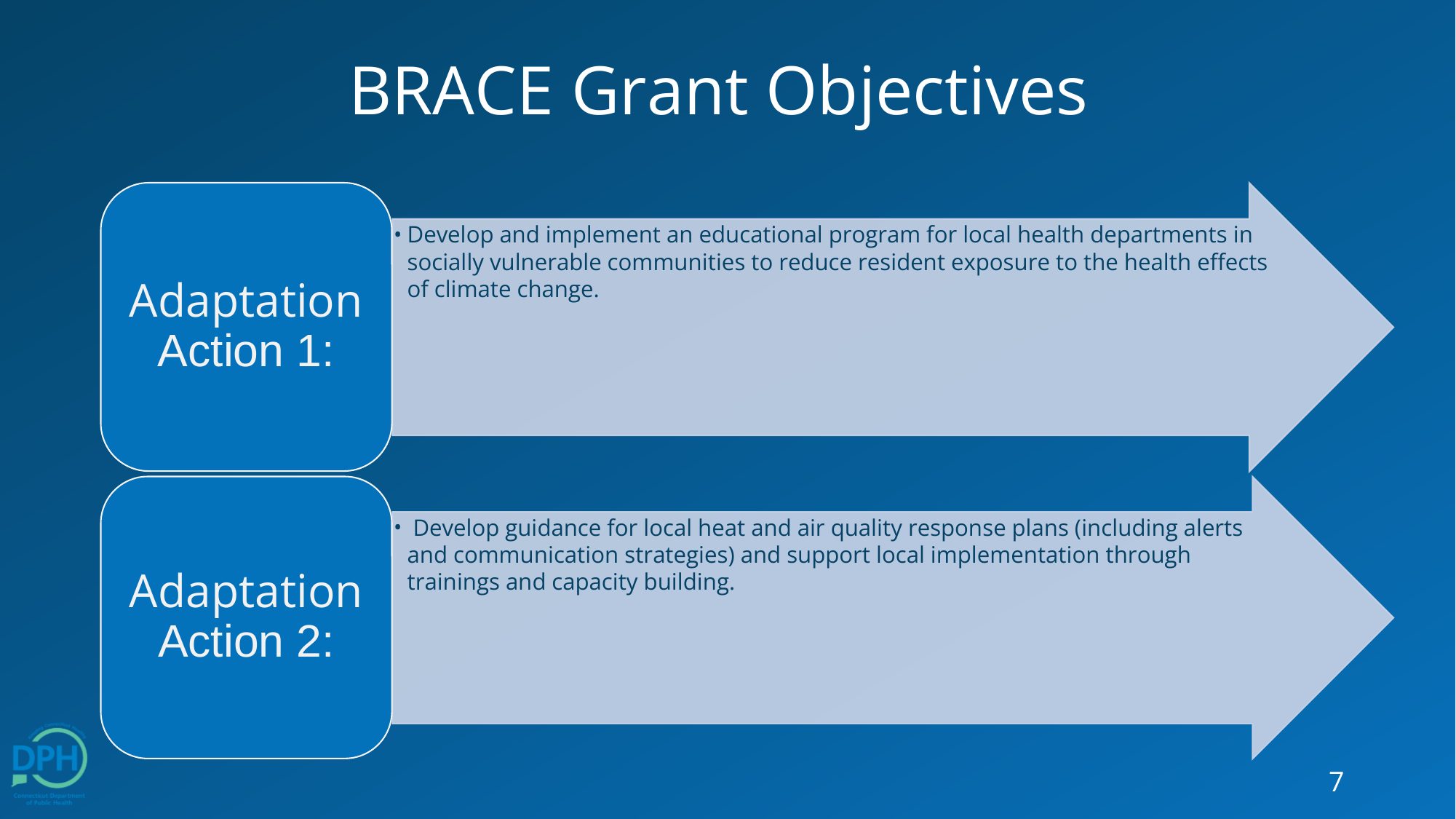

# BRACE Grant Objectives

Adaptation Action 1:
Develop and implement an educational program for local health departments in socially vulnerable communities to reduce resident exposure to the health effects of climate change.

Adaptation Action 2:
 Develop guidance for local heat and air quality response plans (including alerts and communication strategies) and support local implementation through trainings and capacity building.
7